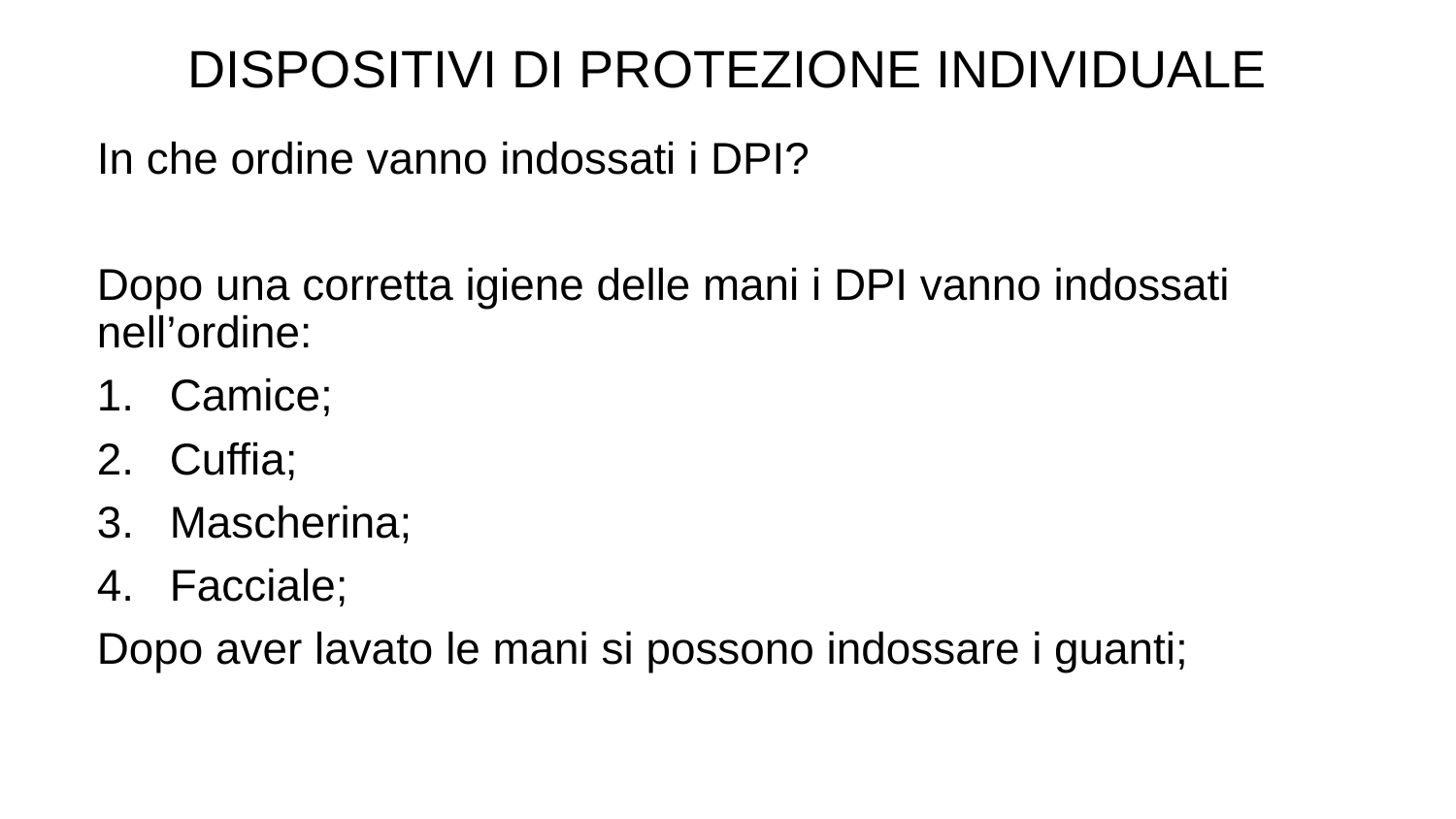

DISPOSITIVI DI PROTEZIONE INDIVIDUALE
In che ordine vanno indossati i DPI?

Dopo una corretta igiene delle mani i DPI vanno indossati nell’ordine:
Camice;
Cuffia;
Mascherina;
Facciale;
Dopo aver lavato le mani si possono indossare i guanti;